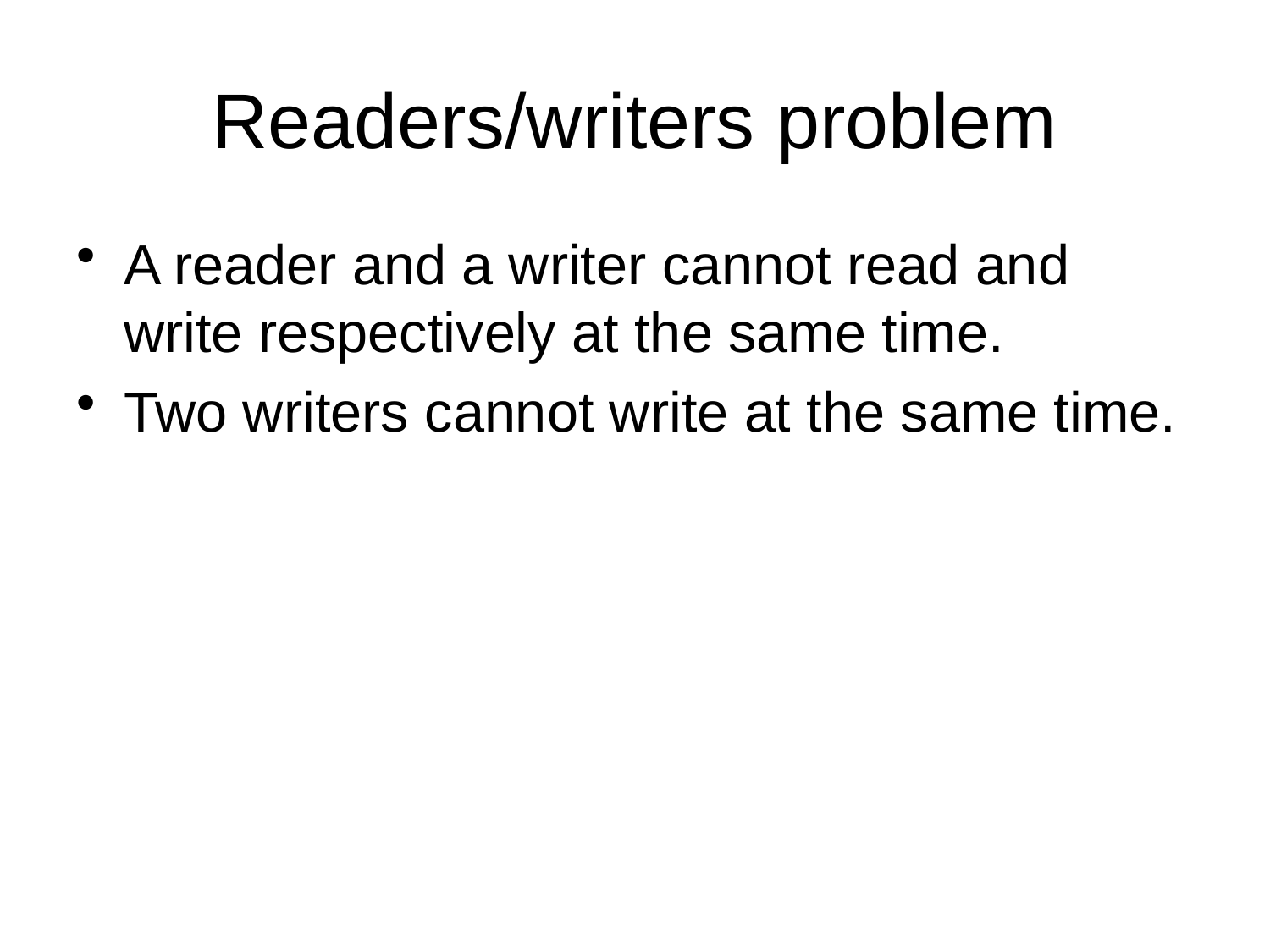

# Readers/writers problem
A reader and a writer cannot read and write respectively at the same time.
Two writers cannot write at the same time.